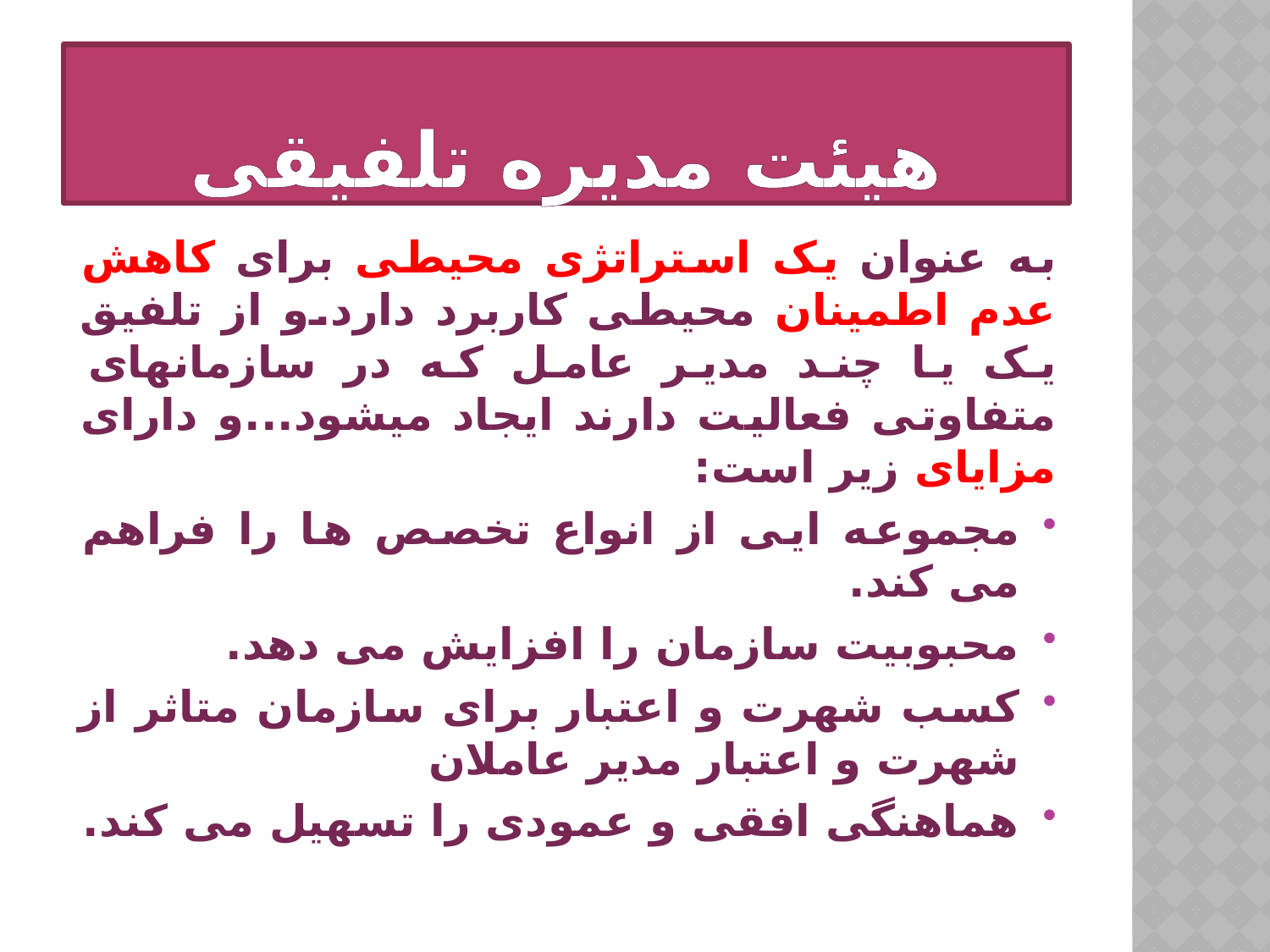

# هیئت مدیره تلفیقی
به عنوان یک استراتژی محیطی برای کاهش عدم اطمینان محیطی کاربرد دارد.و از تلفیق یک یا چند مدیر عامل که در سازمانهای متفاوتی فعالیت دارند ایجاد میشود...و دارای مزایای زیر است:
مجموعه ایی از انواع تخصص ها را فراهم می کند.
محبوبیت سازمان را افزایش می دهد.
کسب شهرت و اعتبار برای سازمان متاثر از شهرت و اعتبار مدیر عاملان
هماهنگی افقی و عمودی را تسهیل می کند.